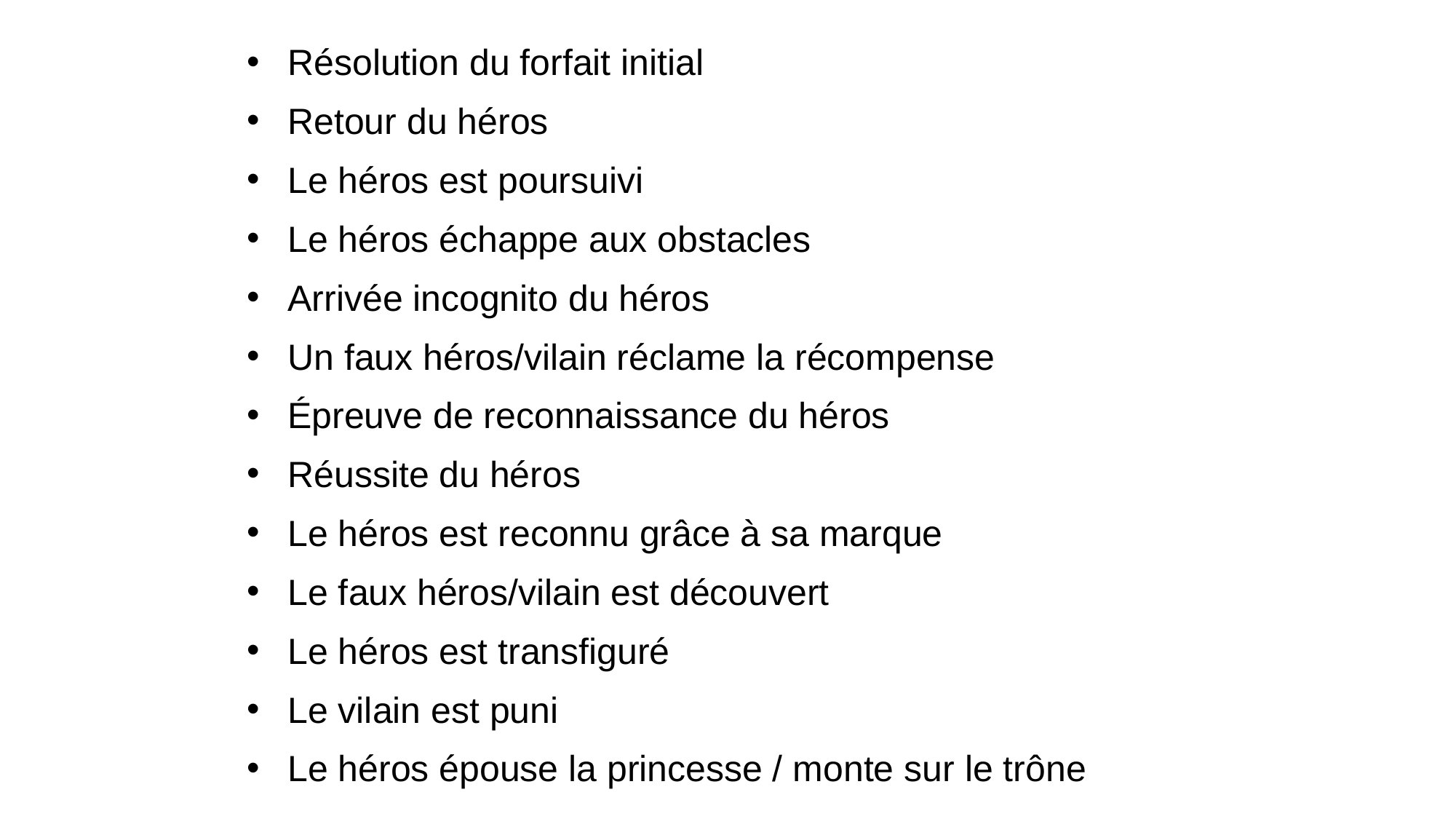

Résolution du forfait initial
Retour du héros
Le héros est poursuivi
Le héros échappe aux obstacles
Arrivée incognito du héros
Un faux héros/vilain réclame la récompense
Épreuve de reconnaissance du héros
Réussite du héros
Le héros est reconnu grâce à sa marque
Le faux héros/vilain est découvert
Le héros est transfiguré
Le vilain est puni
Le héros épouse la princesse / monte sur le trône